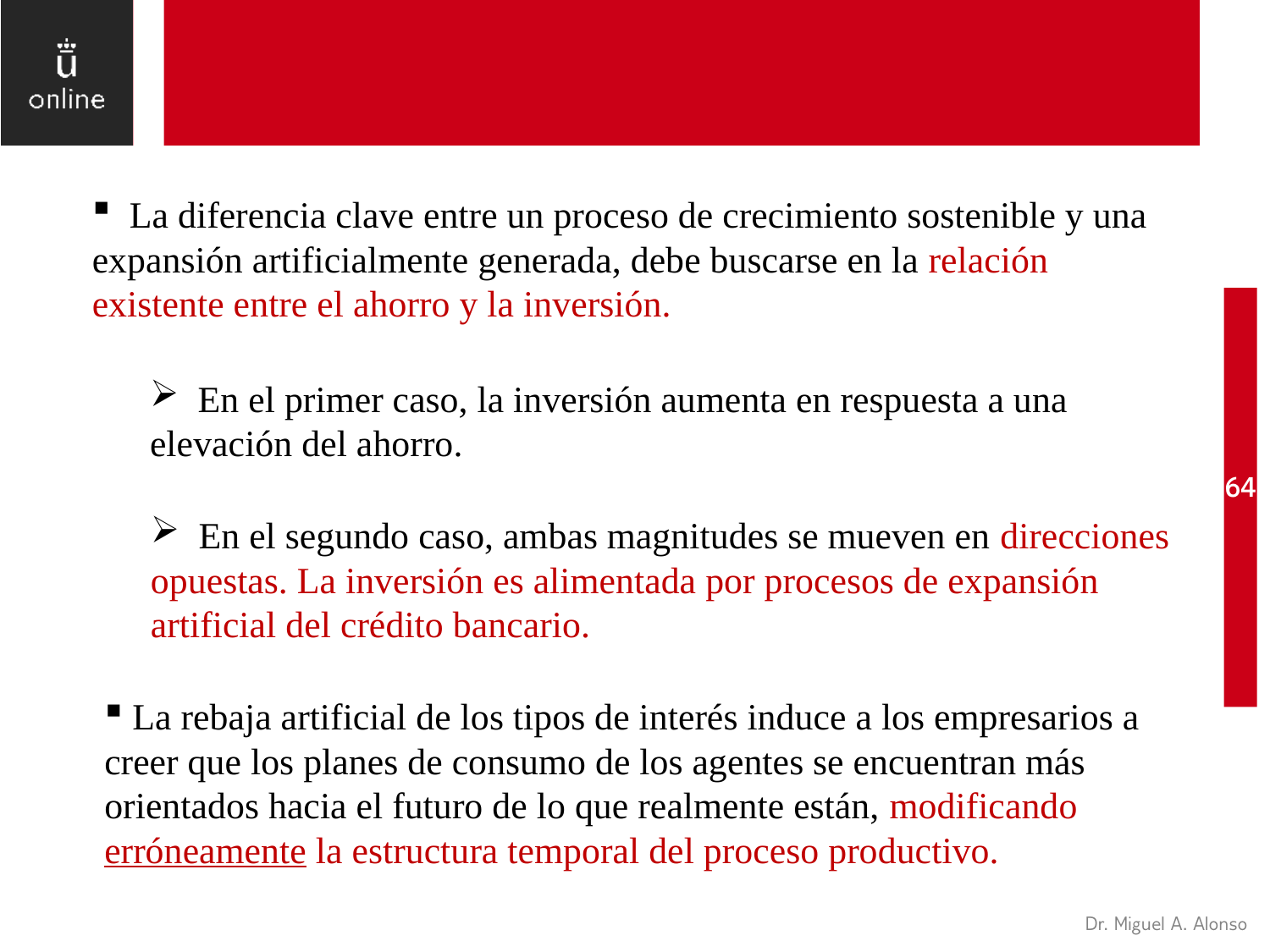

La diferencia clave entre un proceso de crecimiento sostenible y una expansión artificialmente generada, debe buscarse en la relación existente entre el ahorro y la inversión.
  En el primer caso, la inversión aumenta en respuesta a una elevación del ahorro.
64
  En el segundo caso, ambas magnitudes se mueven en direcciones opuestas. La inversión es alimentada por procesos de expansión artificial del crédito bancario.
 La rebaja artificial de los tipos de interés induce a los empresarios a creer que los planes de consumo de los agentes se encuentran más orientados hacia el futuro de lo que realmente están, modificando erróneamente la estructura temporal del proceso productivo.
Dr. Miguel A. Alonso